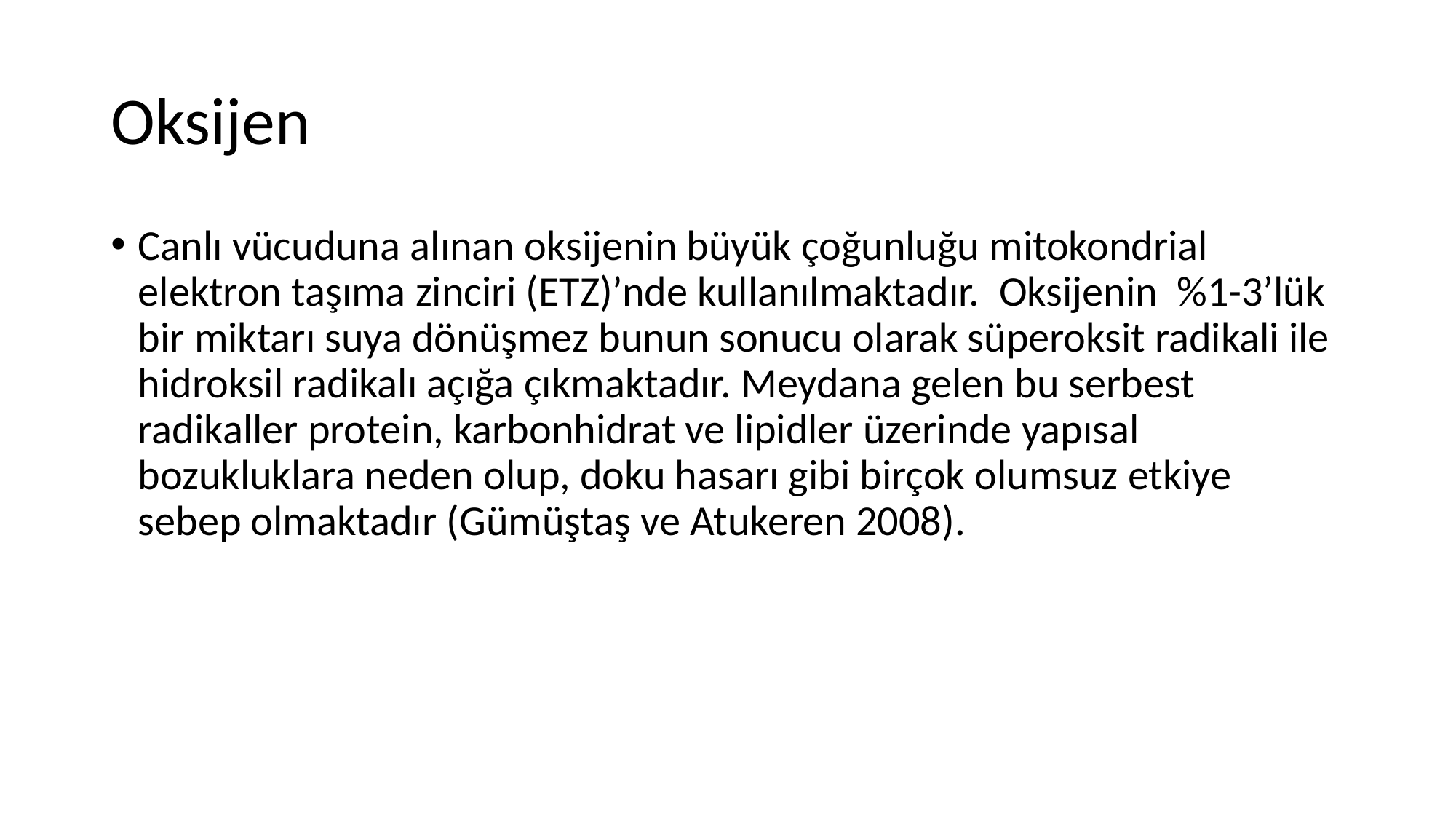

# Oksijen
Canlı vücuduna alınan oksijenin büyük çoğunluğu mitokondrial elektron taşıma zinciri (ETZ)’nde kullanılmaktadır.  Oksijenin  %1-3’lük bir miktarı suya dönüşmez bunun sonucu olarak süperoksit radikali ile hidroksil radikalı açığa çıkmaktadır. Meydana gelen bu serbest radikaller protein, karbonhidrat ve lipidler üzerinde yapısal bozukluklara neden olup, doku hasarı gibi birçok olumsuz etkiye sebep olmaktadır (Gümüştaş ve Atukeren 2008).